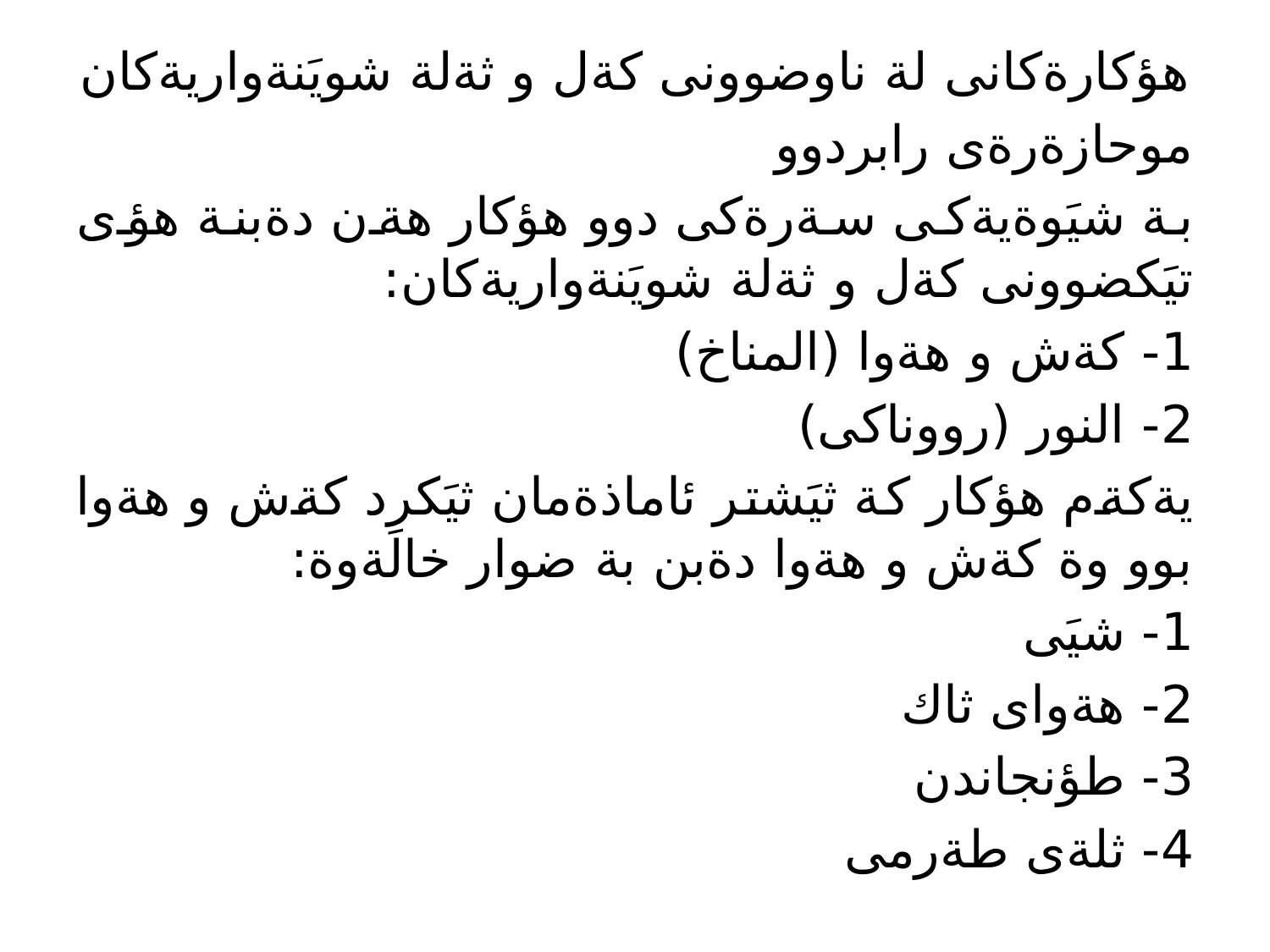

هؤكارةكانى لة ناوضوونى كةل و ثةلة شويَنةواريةكان
موحازةرةى رابردوو
بة شيَوةيةكى سةرةكى دوو هؤكار هةن دةبنة هؤى تيَكضوونى كةل و ثةلة شويَنةواريةكان:
1- كةش و هةوا (المناخ)
2- النور (رووناكى)
يةكةم هؤكار كة ثيَشتر ئاماذةمان ثيَكرد كةش و هةوا بوو وة كةش و هةوا دةبن بة ضوار خالَةوة:
1- شيَى
2- هةواى ثاك
3- طؤنجاندن
4- ثلةى طةرمى